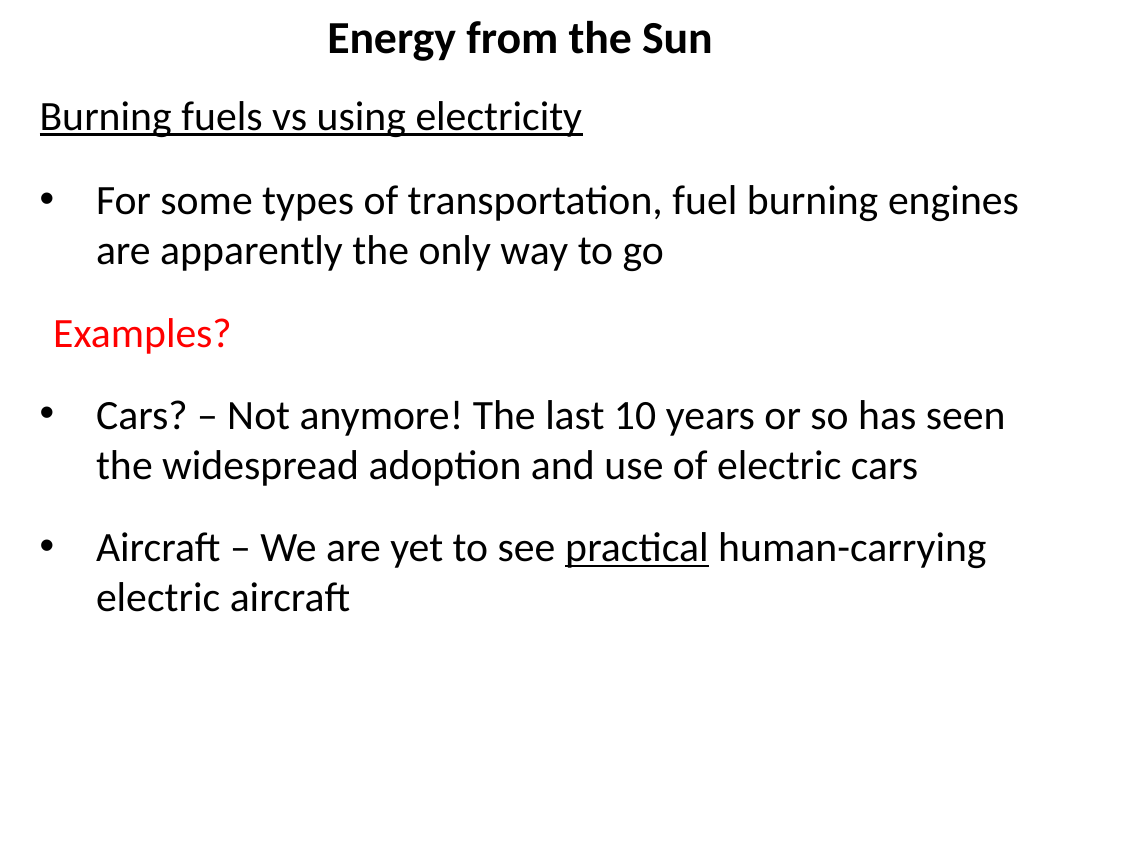

Energy from the Sun
Burning fuels vs using electricity
For some types of transportation, fuel burning engines are apparently the only way to go
 Examples?
Cars? – Not anymore! The last 10 years or so has seen the widespread adoption and use of electric cars
Aircraft – We are yet to see practical human-carrying electric aircraft